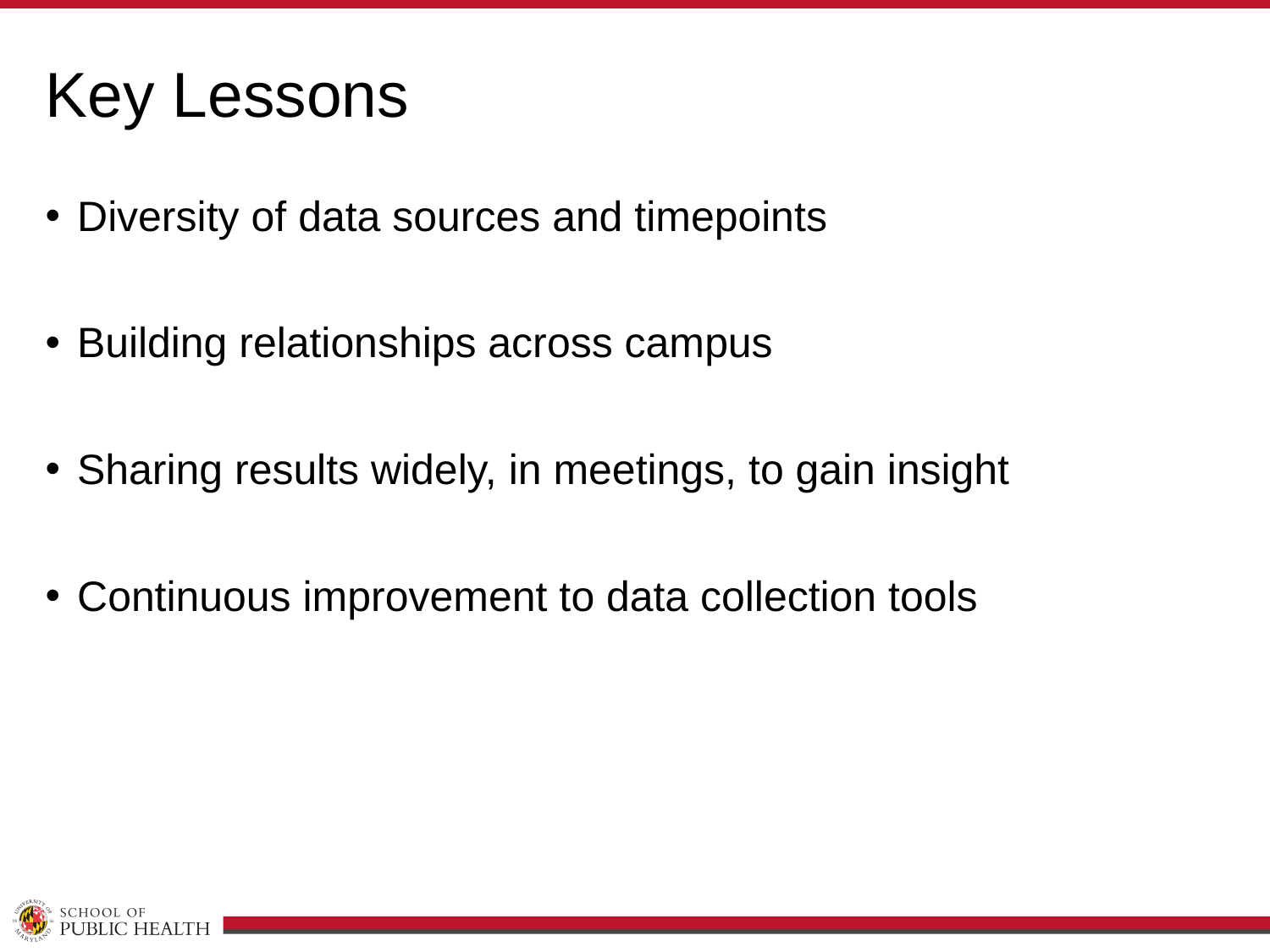

# Key Lessons
Diversity of data sources and timepoints

Building relationships across campus

Sharing results widely, in meetings, to gain insight

Continuous improvement to data collection tools